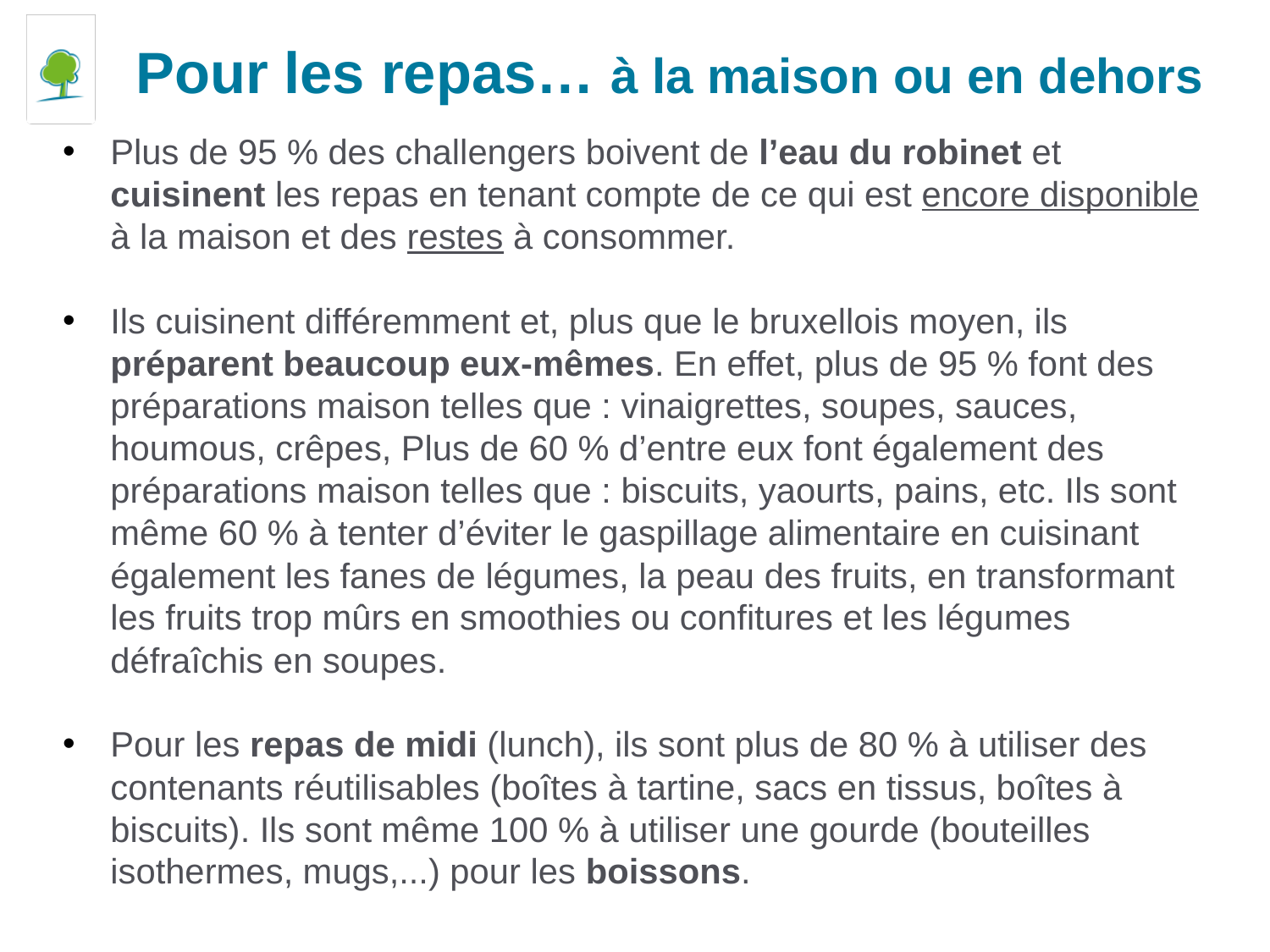

# Pour les repas… à la maison ou en dehors
Plus de 95 % des challengers boivent de l’eau du robinet et cuisinent les repas en tenant compte de ce qui est encore disponible à la maison et des restes à consommer.

Ils cuisinent différemment et, plus que le bruxellois moyen, ils préparent beaucoup eux-mêmes. En effet, plus de 95 % font des préparations maison telles que : vinaigrettes, soupes, sauces, houmous, crêpes, Plus de 60 % d’entre eux font également des préparations maison telles que : biscuits, yaourts, pains, etc. Ils sont même 60 % à tenter d’éviter le gaspillage alimentaire en cuisinant également les fanes de légumes, la peau des fruits, en transformant les fruits trop mûrs en smoothies ou confitures et les légumes défraîchis en soupes.

Pour les repas de midi (lunch), ils sont plus de 80 % à utiliser des contenants réutilisables (boîtes à tartine, sacs en tissus, boîtes à biscuits). Ils sont même 100 % à utiliser une gourde (bouteilles isothermes, mugs,...) pour les boissons.